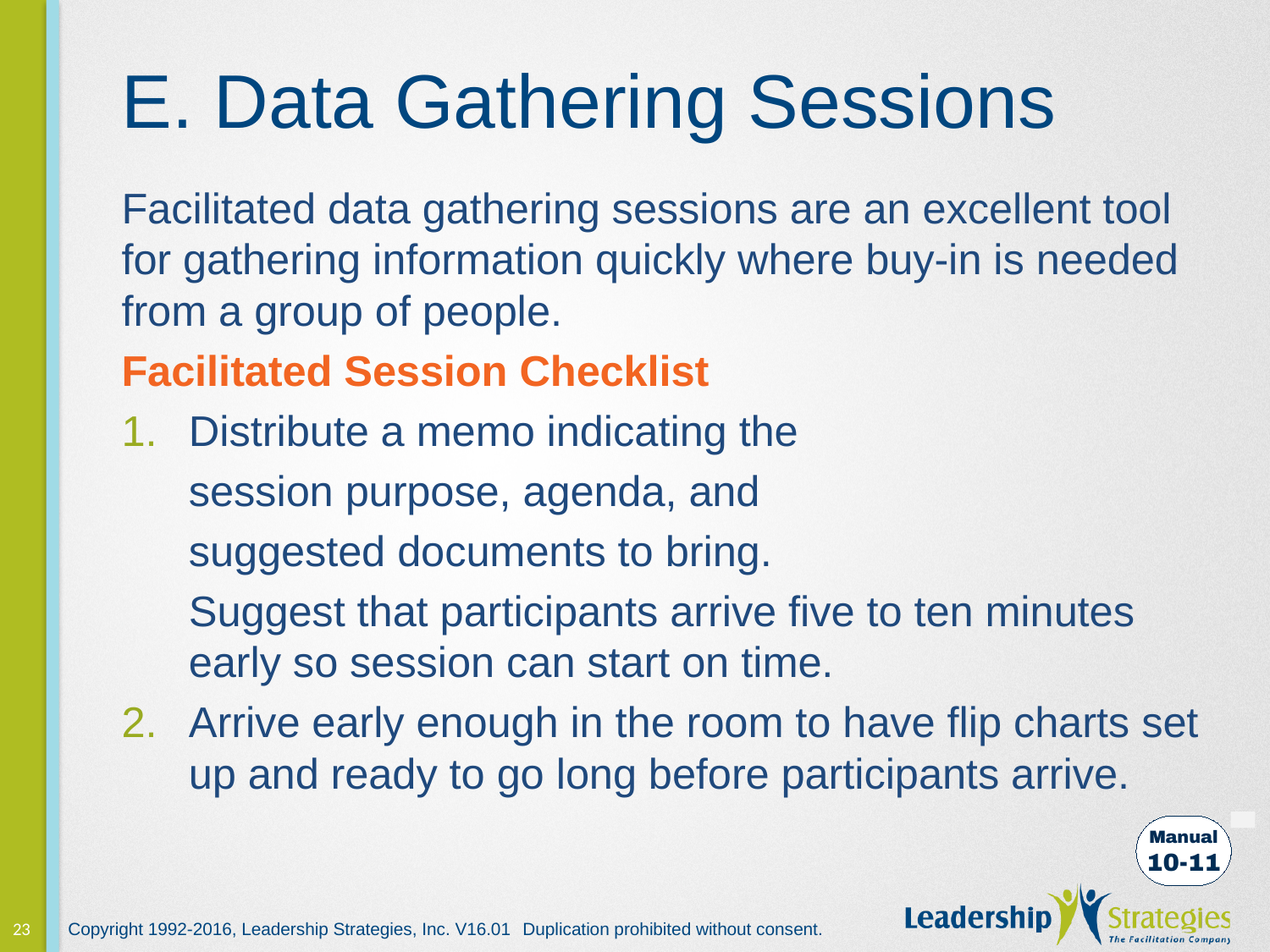

# E. Data Gathering Sessions
Facilitated data gathering sessions are an excellent tool for gathering information quickly where buy-in is needed from a group of people.
Facilitated Session Checklist
Distribute a memo indicating the
	session purpose, agenda, and
	suggested documents to bring.
	Suggest that participants arrive five to ten minutes early so session can start on time.
Arrive early enough in the room to have flip charts set up and ready to go long before participants arrive.
-
Manual
10-11
23